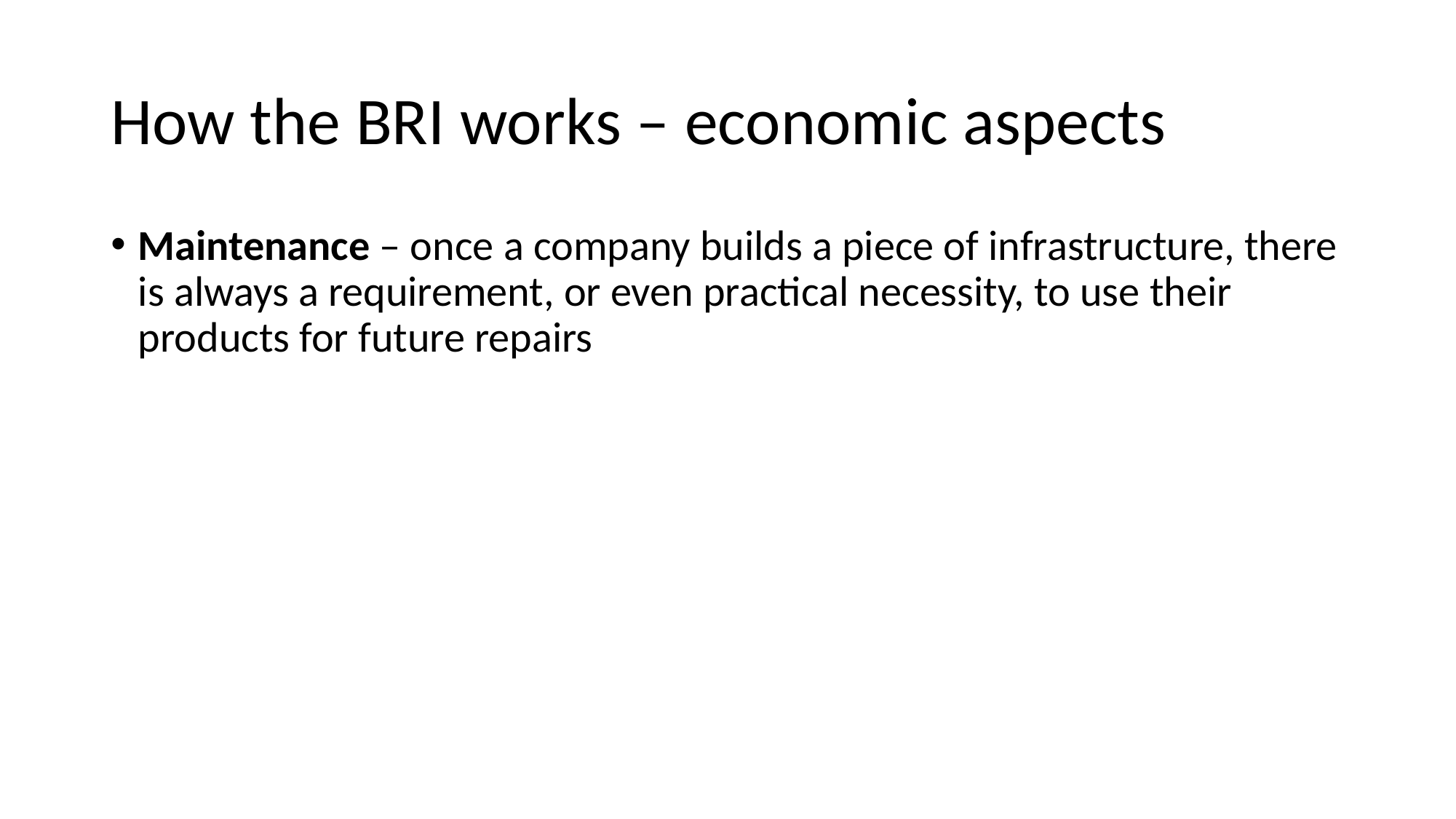

# How the BRI works – economic aspects
Maintenance – once a company builds a piece of infrastructure, there is always a requirement, or even practical necessity, to use their products for future repairs